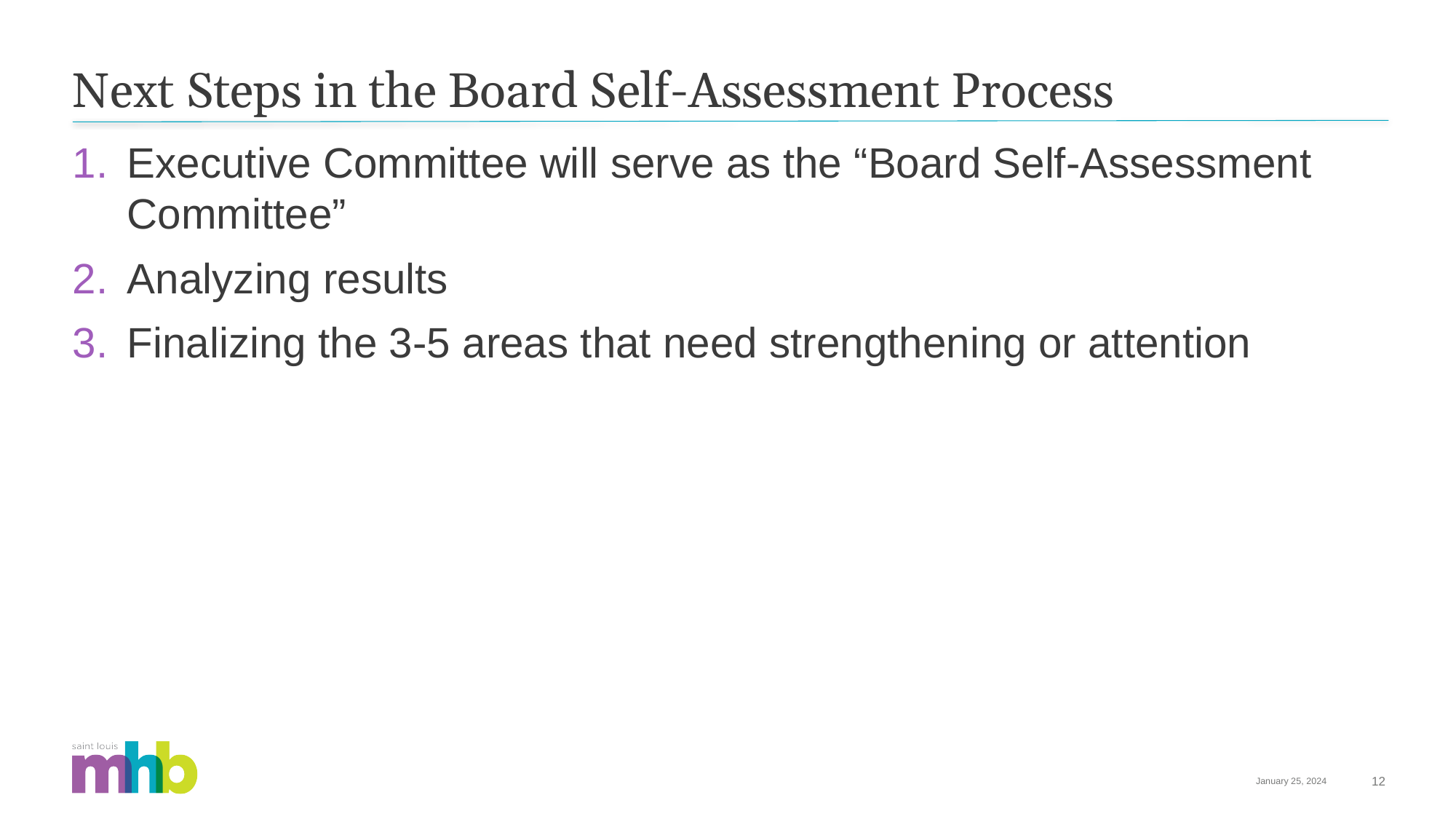

# Next Steps in the Board Self-Assessment Process
Executive Committee will serve as the “Board Self-Assessment Committee”
Analyzing results
Finalizing the 3-5 areas that need strengthening or attention

January 25, 2024
12